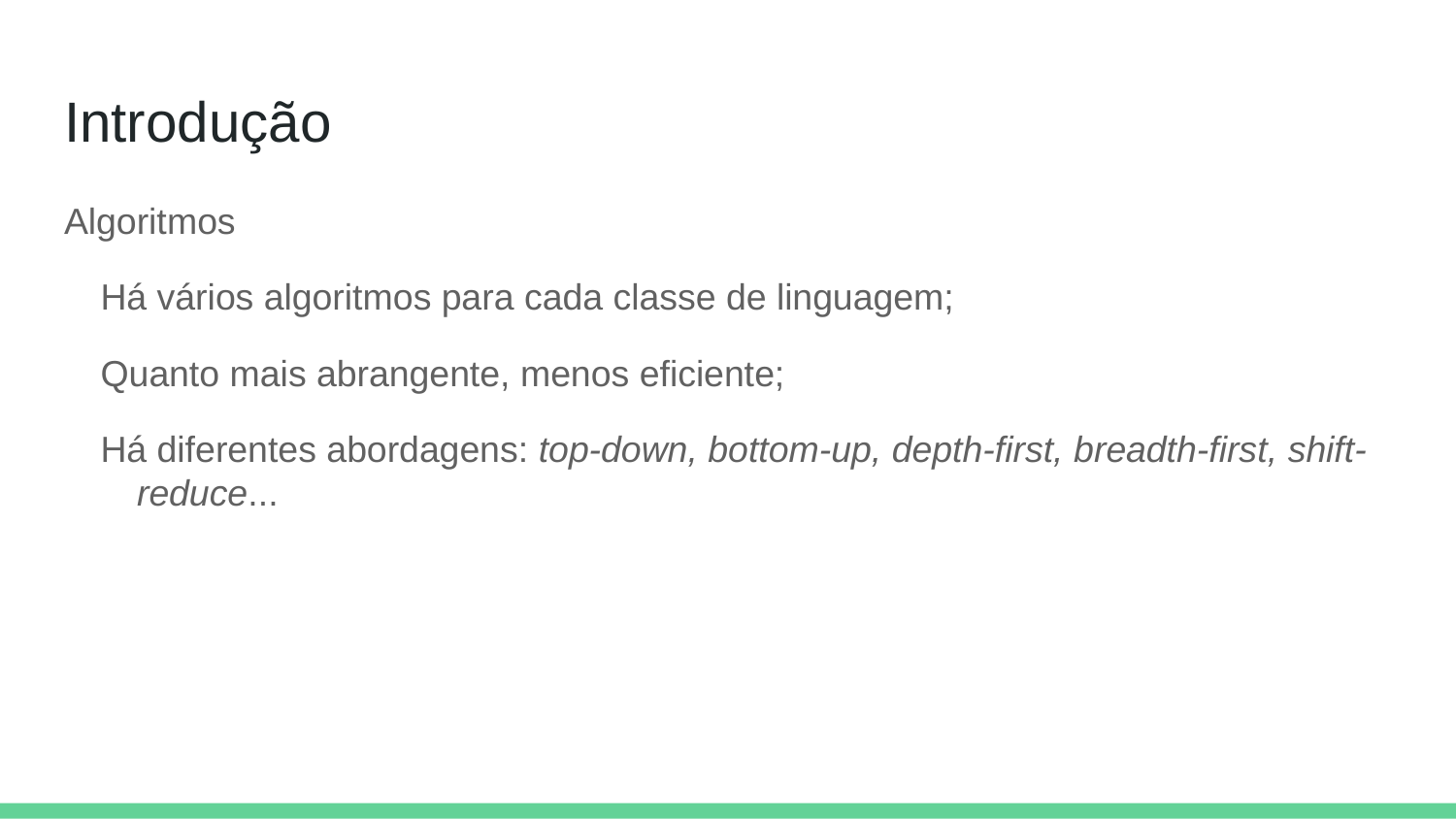

# Introdução
Algoritmos
Há vários algoritmos para cada classe de linguagem;
Quanto mais abrangente, menos eficiente;
Há diferentes abordagens: top-down, bottom-up, depth-first, breadth-first, shift-reduce...